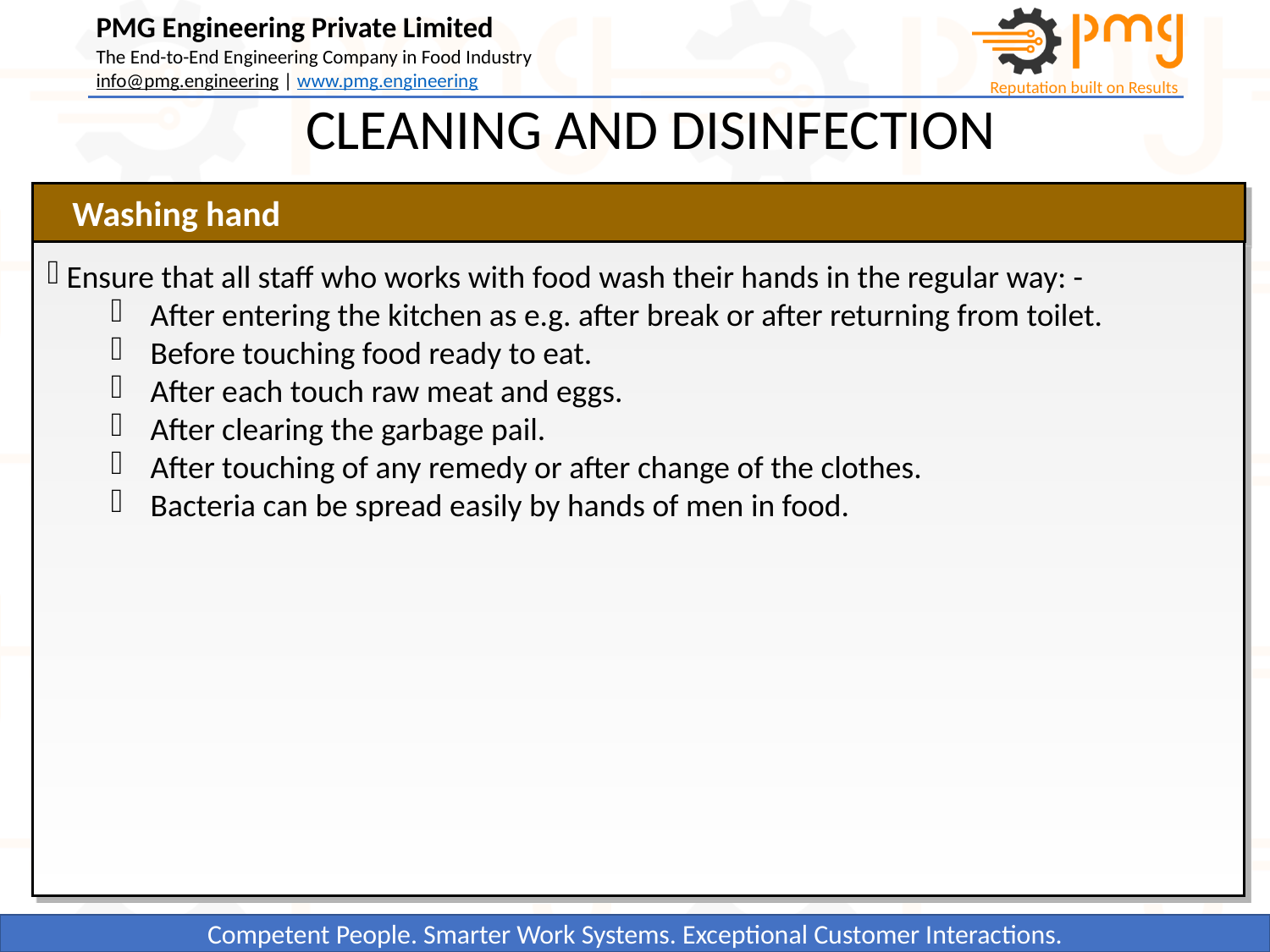

CLEANING AND DISINFECTION
Washing hand
 Ensure that all staff who works with food wash their hands in the regular way: -
After entering the kitchen as e.g. after break or after returning from toilet.
Before touching food ready to eat.
After each touch raw meat and eggs.
After clearing the garbage pail.
After touching of any remedy or after change of the clothes.
Bacteria can be spread easily by hands of men in food.